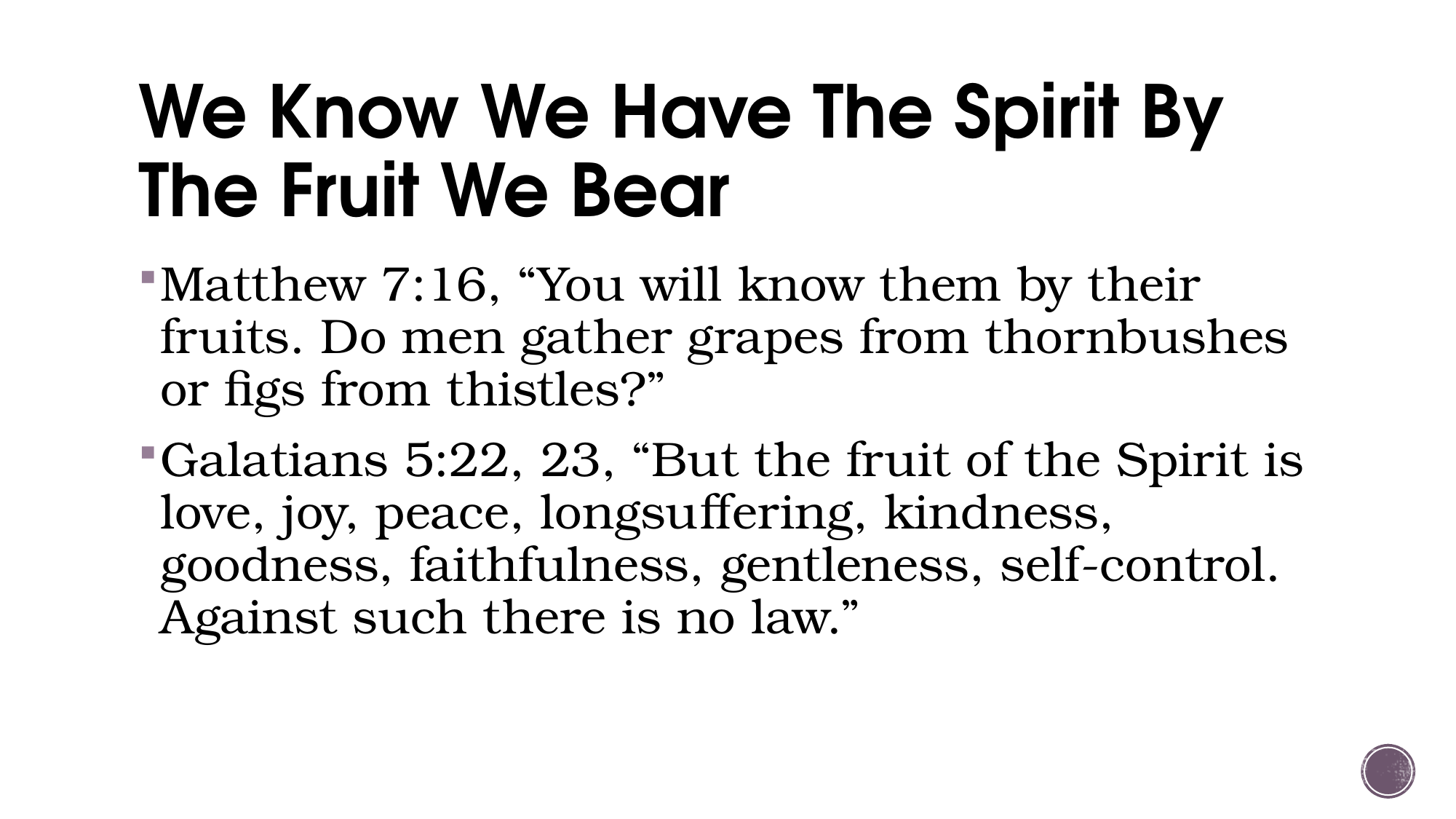

# We Know We Have The Spirit By The Fruit We Bear
Matthew 7:16, “You will know them by their fruits. Do men gather grapes from thornbushes or figs from thistles?”
Galatians 5:22, 23, “But the fruit of the Spirit is love, joy, peace, longsuffering, kindness, goodness, faithfulness, gentleness, self-control. Against such there is no law.”